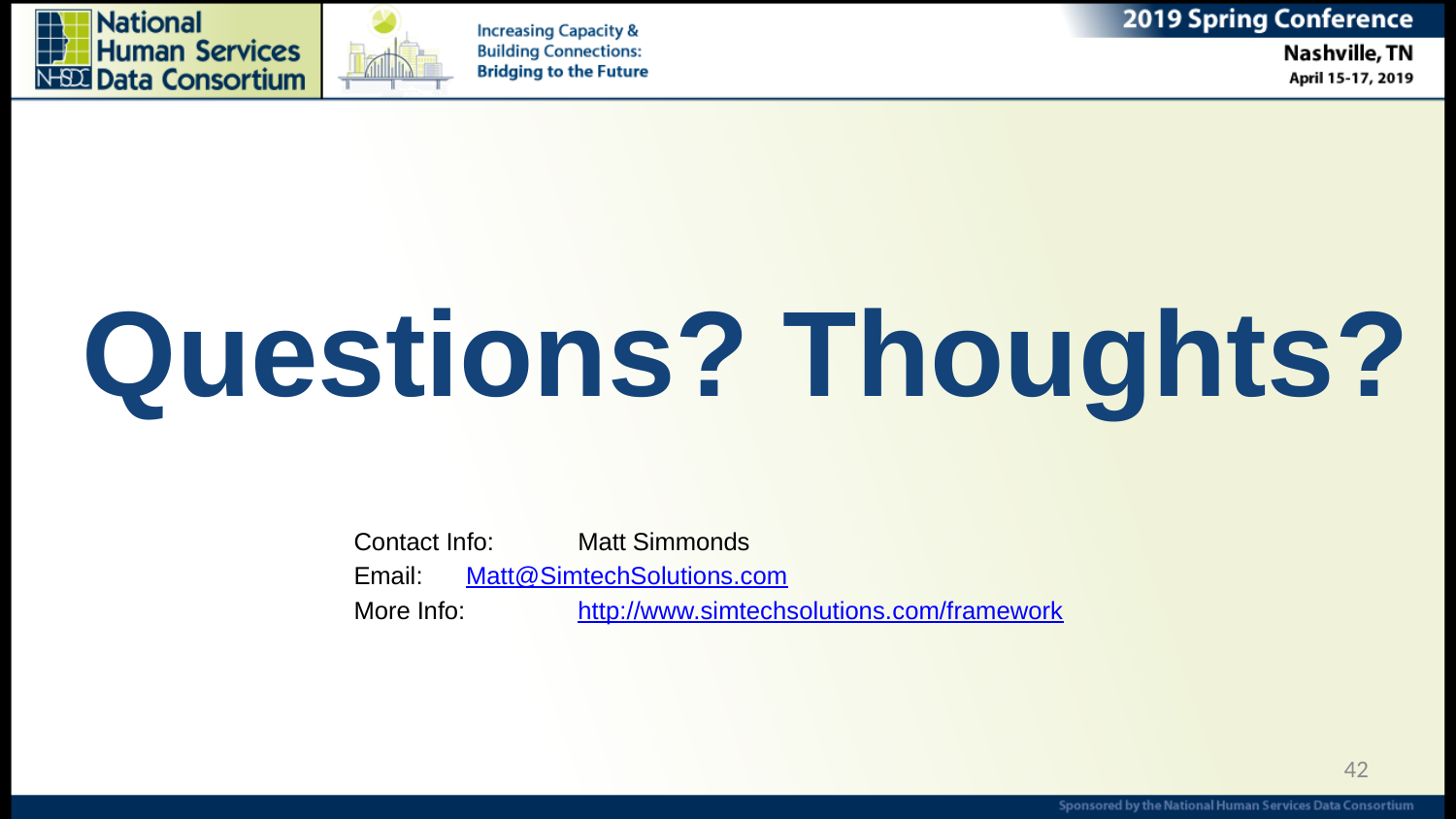

# Questions? Thoughts?
Contact Info:	Matt Simmonds
Email:		Matt@SimtechSolutions.com
More Info: 		http://www.simtechsolutions.com/framework

42